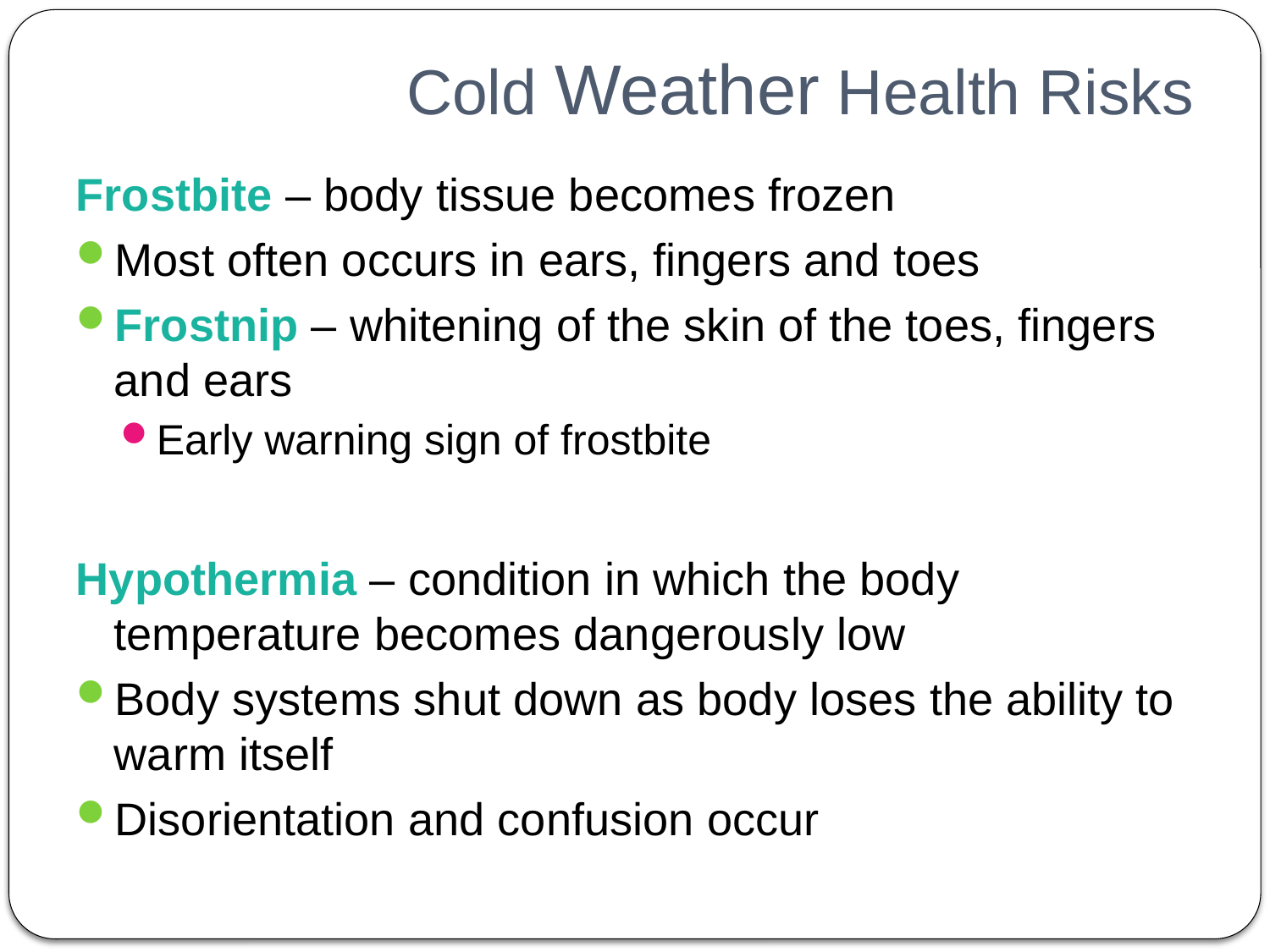

# Cold Weather Health Risks
Frostbite – body tissue becomes frozen
Most often occurs in ears, fingers and toes
Frostnip – whitening of the skin of the toes, fingers and ears
Early warning sign of frostbite

Hypothermia – condition in which the body temperature becomes dangerously low
Body systems shut down as body loses the ability to warm itself
Disorientation and confusion occur